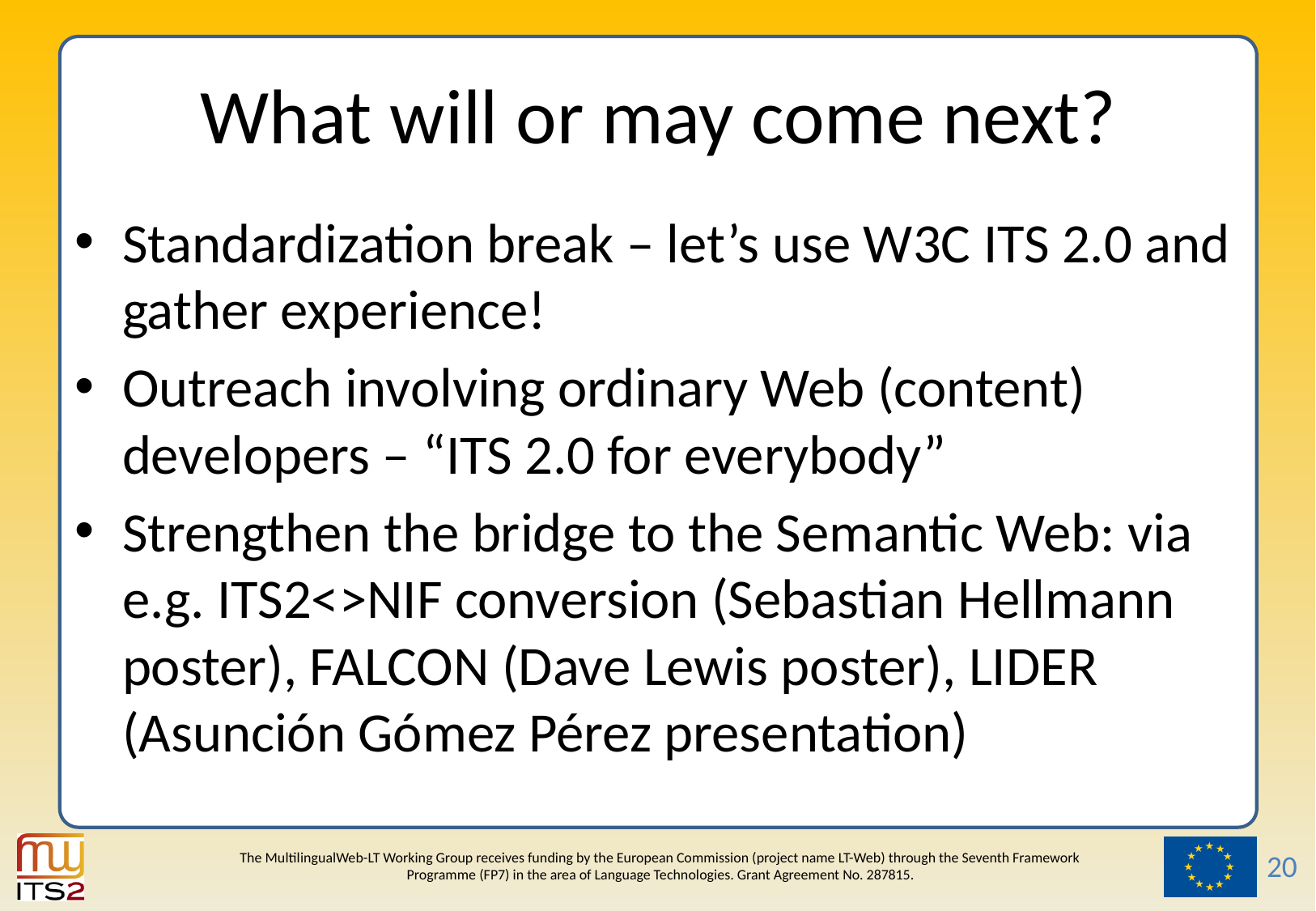

# What will or may come next?
Standardization break – let’s use W3C ITS 2.0 and gather experience!
Outreach involving ordinary Web (content) developers – “ITS 2.0 for everybody”
Strengthen the bridge to the Semantic Web: via e.g. ITS2<>NIF conversion (Sebastian Hellmann poster), FALCON (Dave Lewis poster), LIDER (Asunción Gómez Pérez presentation)
20